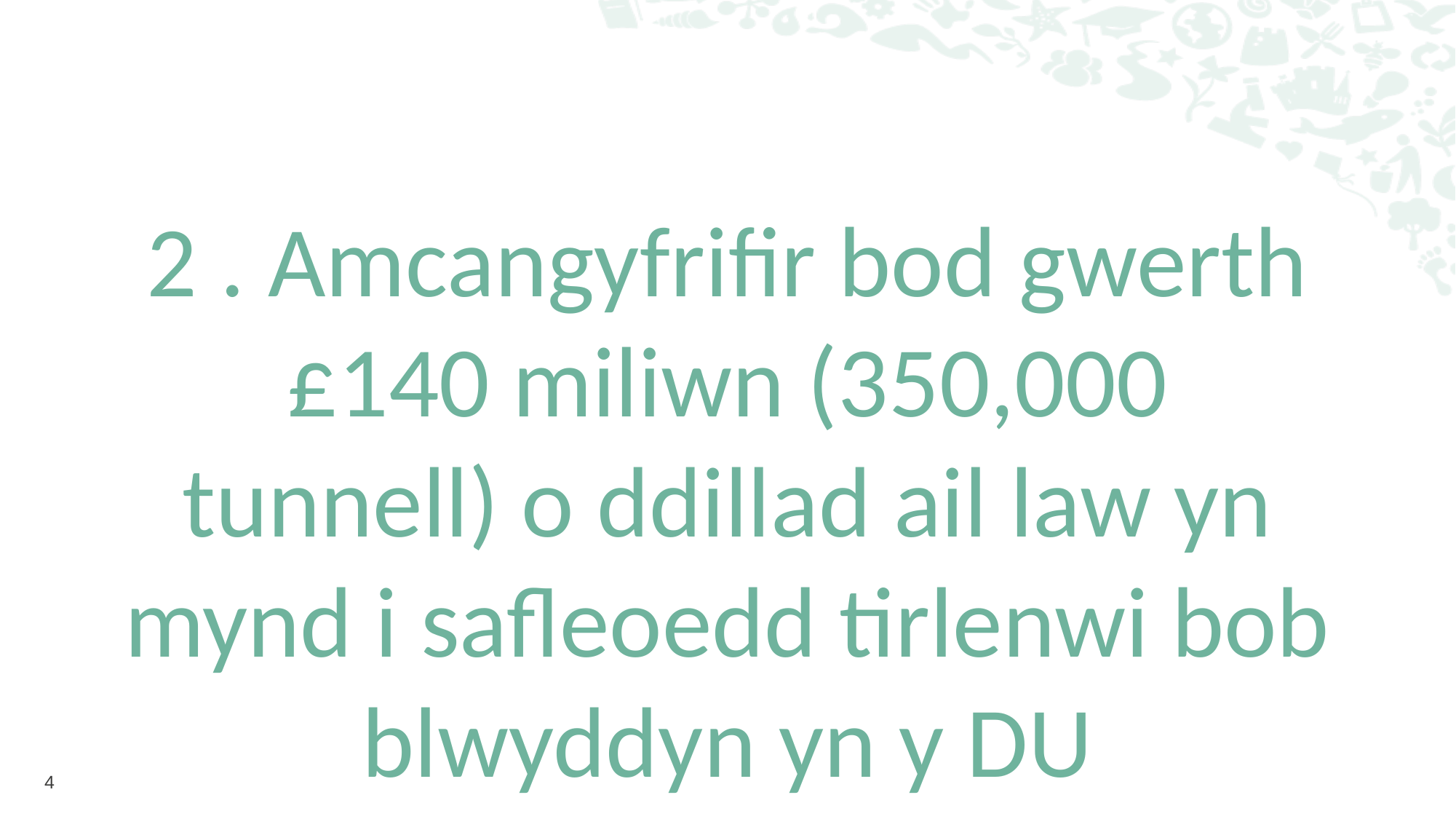

2 . Amcangyfrifir bod gwerth £140 miliwn (350,000 tunnell) o ddillad ail law yn mynd i safleoedd tirlenwi bob blwyddyn yn y DU